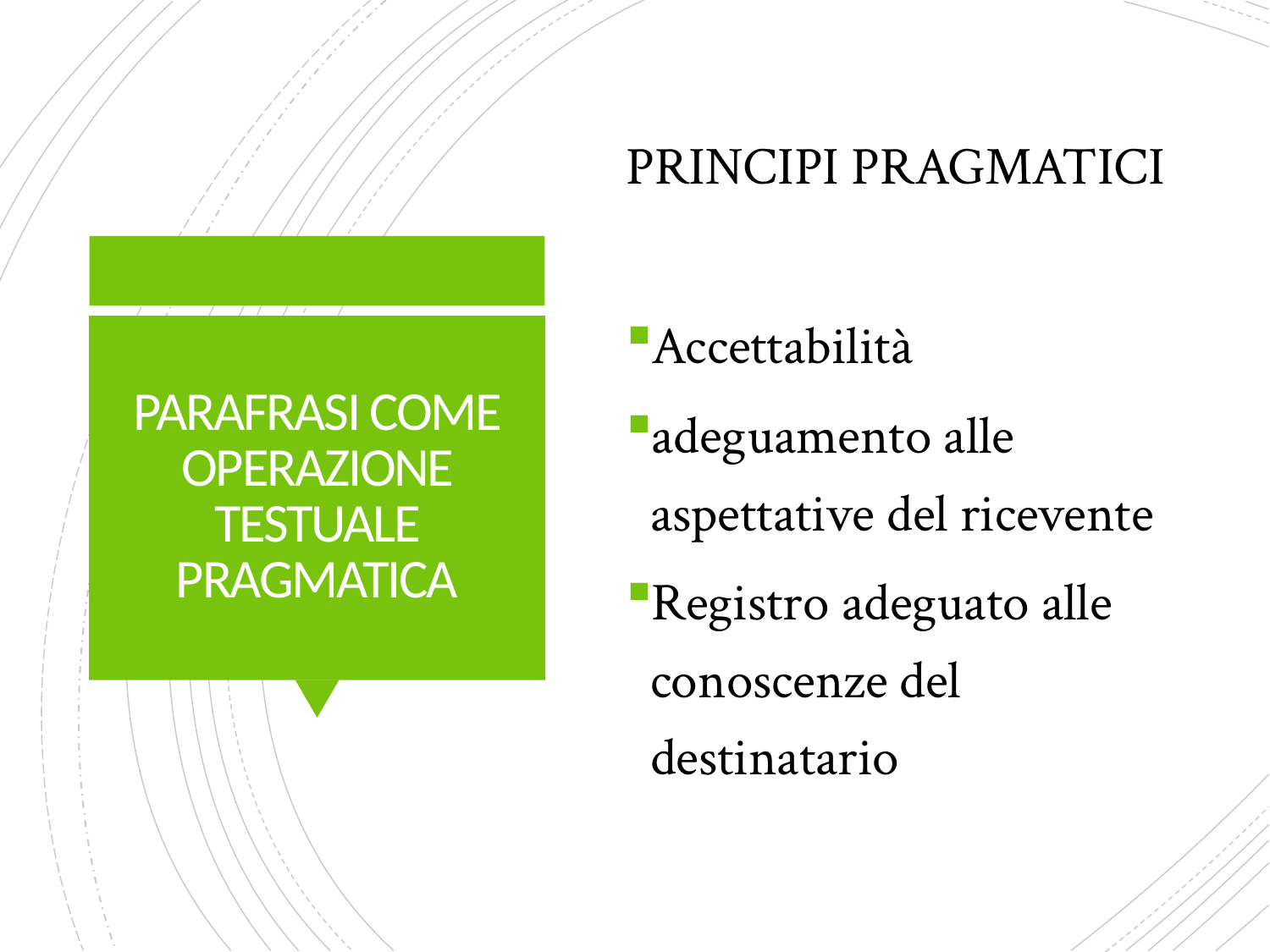

PRINCIPI PRAGMATICI

Accettabilità
adeguamento alle aspettative del ricevente
Registro adeguato alle conoscenze del destinatario

# PARAFRASI COME OPERAZIONE TESTUALE PRAGMATICA